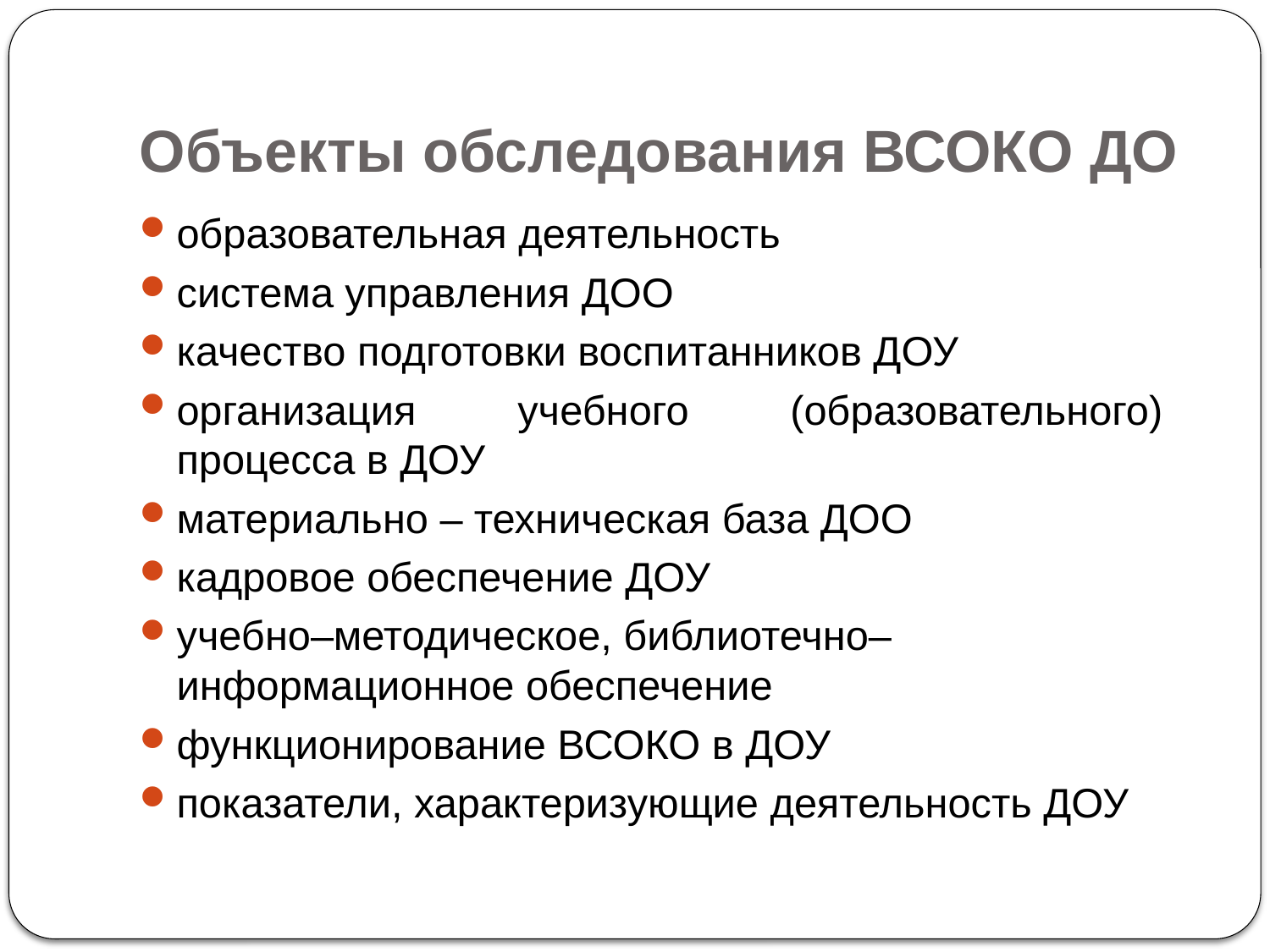

# Объекты обследования ВСОКО ДО
образовательная деятельность
система управления ДОО
качество подготовки воспитанников ДОУ
организация учебного (образовательного) процесса в ДОУ
материально – техническая база ДОО
кадровое обеспечение ДОУ
учебно–методическое, библиотечно–информационное обеспечение
функционирование ВСОКО в ДОУ
показатели, характеризующие деятельность ДОУ